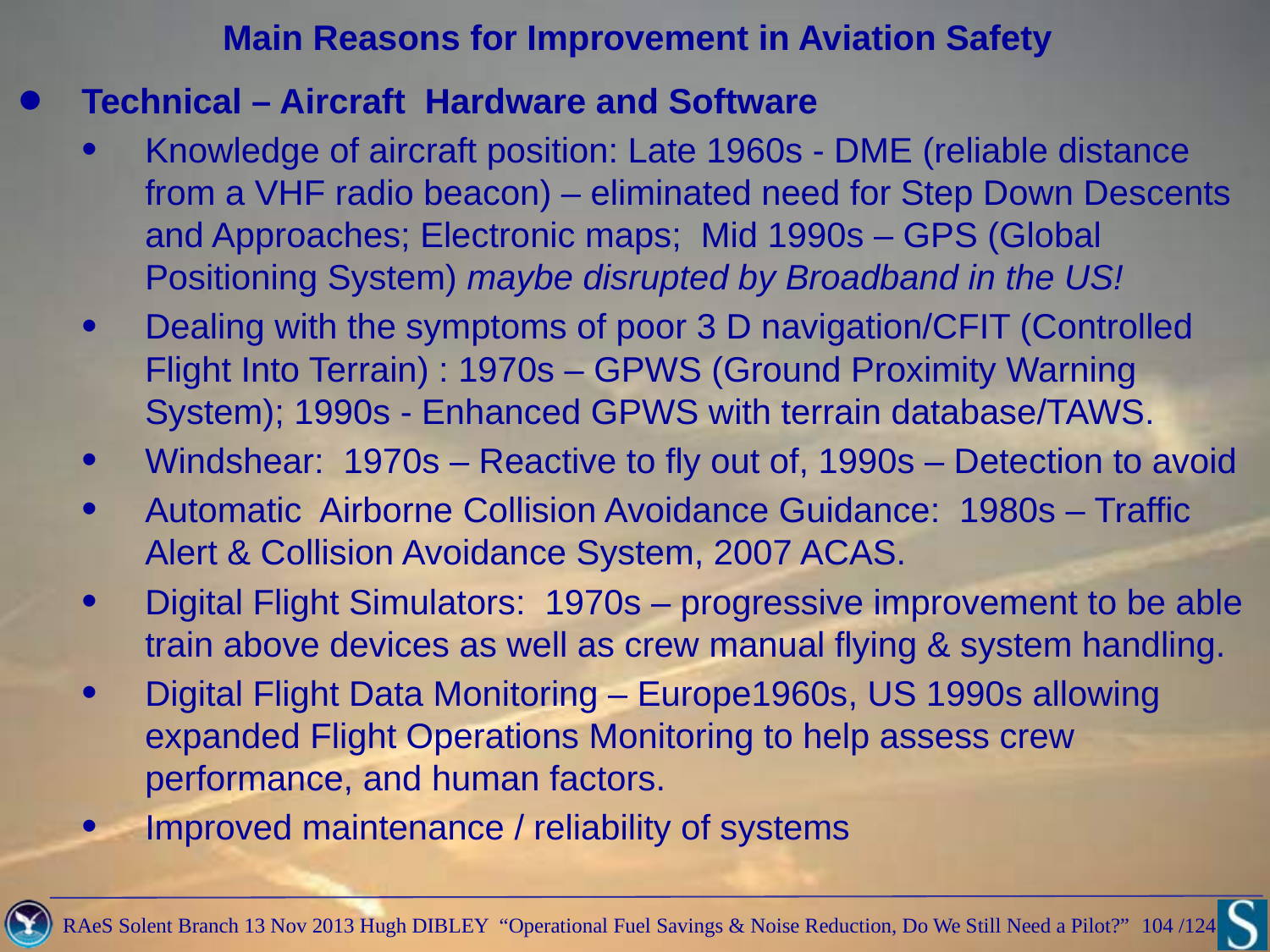

Main Reasons for Improvement in Aviation Safety
Technical – Aircraft  Hardware and Software
Knowledge of aircraft position: Late 1960s - DME (reliable distance from a VHF radio beacon) – eliminated need for Step Down Descents and Approaches; Electronic maps;  Mid 1990s – GPS (Global Positioning System) maybe disrupted by Broadband in the US!
Dealing with the symptoms of poor 3 D navigation/CFIT (Controlled Flight Into Terrain) : 1970s – GPWS (Ground Proximity Warning System); 1990s - Enhanced GPWS with terrain database/TAWS.
Windshear:  1970s – Reactive to fly out of, 1990s – Detection to avoid
Automatic  Airborne Collision Avoidance Guidance:  1980s – Traffic Alert & Collision Avoidance System, 2007 ACAS.
Digital Flight Simulators:  1970s – progressive improvement to be able train above devices as well as crew manual flying & system handling.
Digital Flight Data Monitoring – Europe1960s, US 1990s allowing expanded Flight Operations Monitoring to help assess crew performance, and human factors.
Improved maintenance / reliability of systems